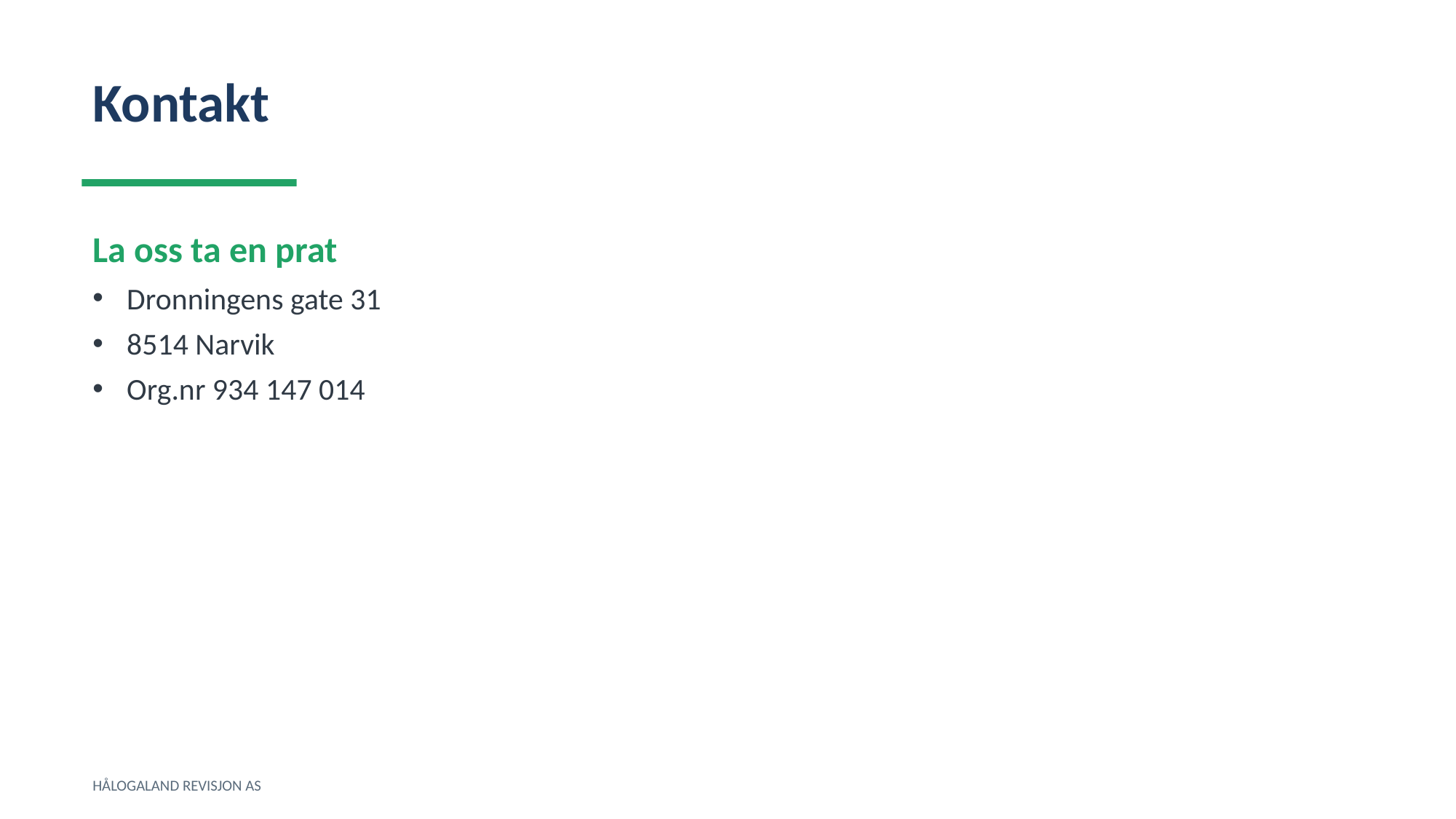

Kontakt

La oss ta en prat
Dronningens gate 31
8514 Narvik
Org.nr 934 147 014
HÅLOGALAND REVISJON AS